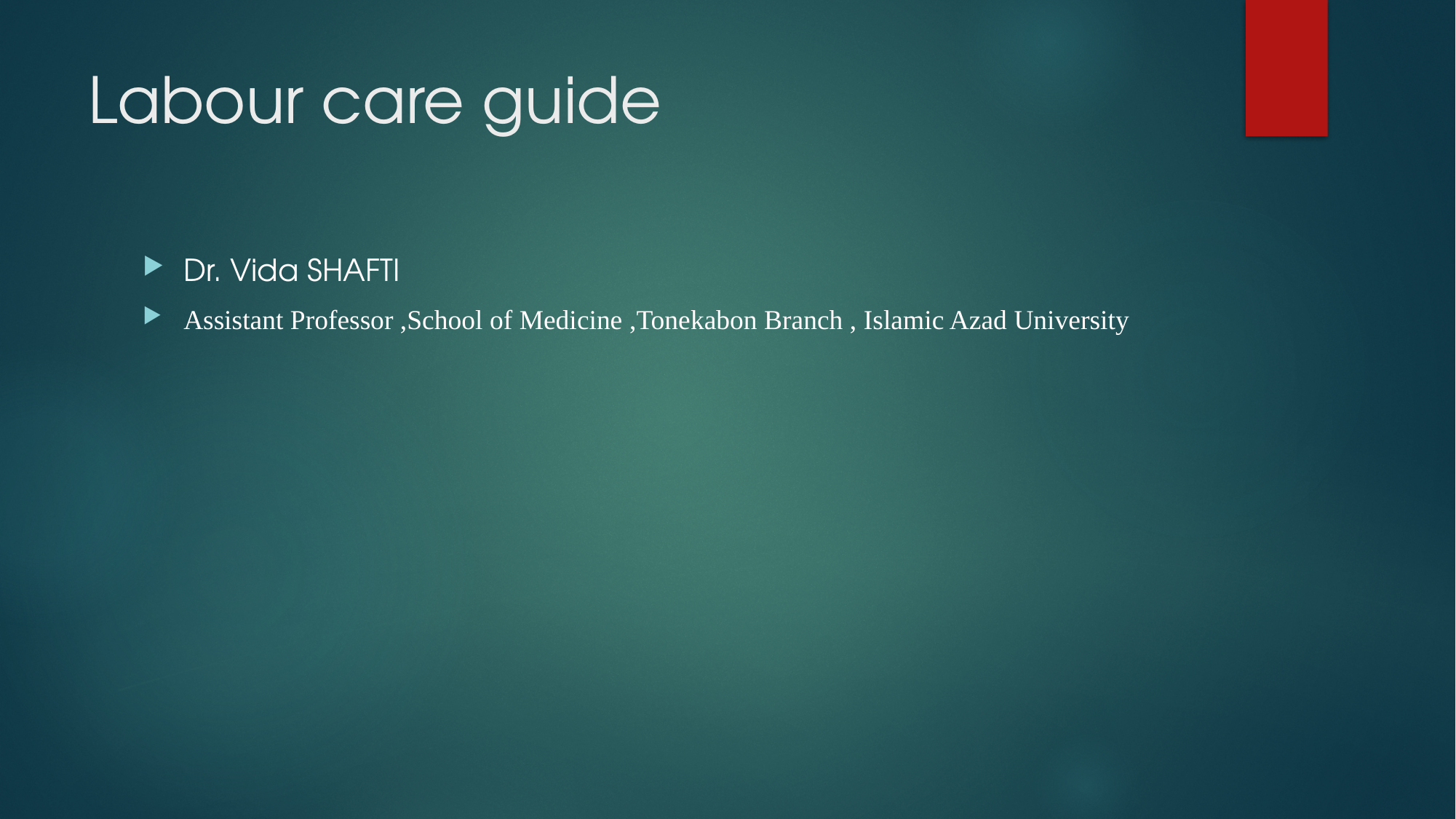

# Labour care guide
Dr. Vida SHAFTI
Assistant Professor ,School of Medicine ,Tonekabon Branch , Islamic Azad University